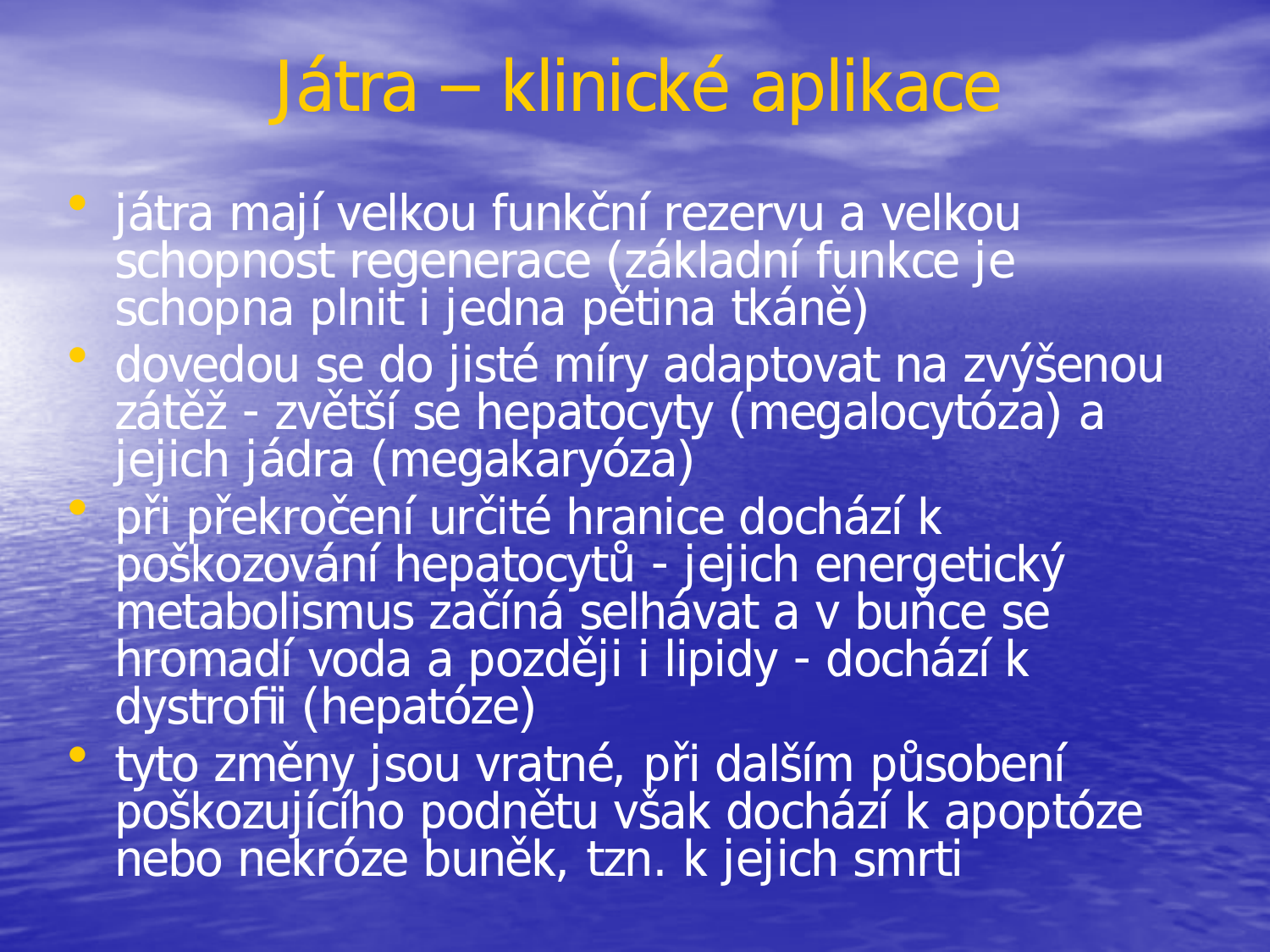

# Játra – klinické aplikace
játra mají velkou funkční rezervu a velkou schopnost regenerace (základní funkce je schopna plnit i jedna pětina tkáně)
dovedou se do jisté míry adaptovat na zvýšenou zátěž - zvětší se hepatocyty (megalocytóza) a jejich jádra (megakaryóza)
při překročení určité hranice dochází k poškozování hepatocytů - jejich energetický metabolismus začíná selhávat a v buňce se hromadí voda a později i lipidy - dochází k dystrofii (hepatóze)
tyto změny jsou vratné, při dalším působení poškozujícího podnětu však dochází k apoptóze nebo nekróze buněk, tzn. k jejich smrti